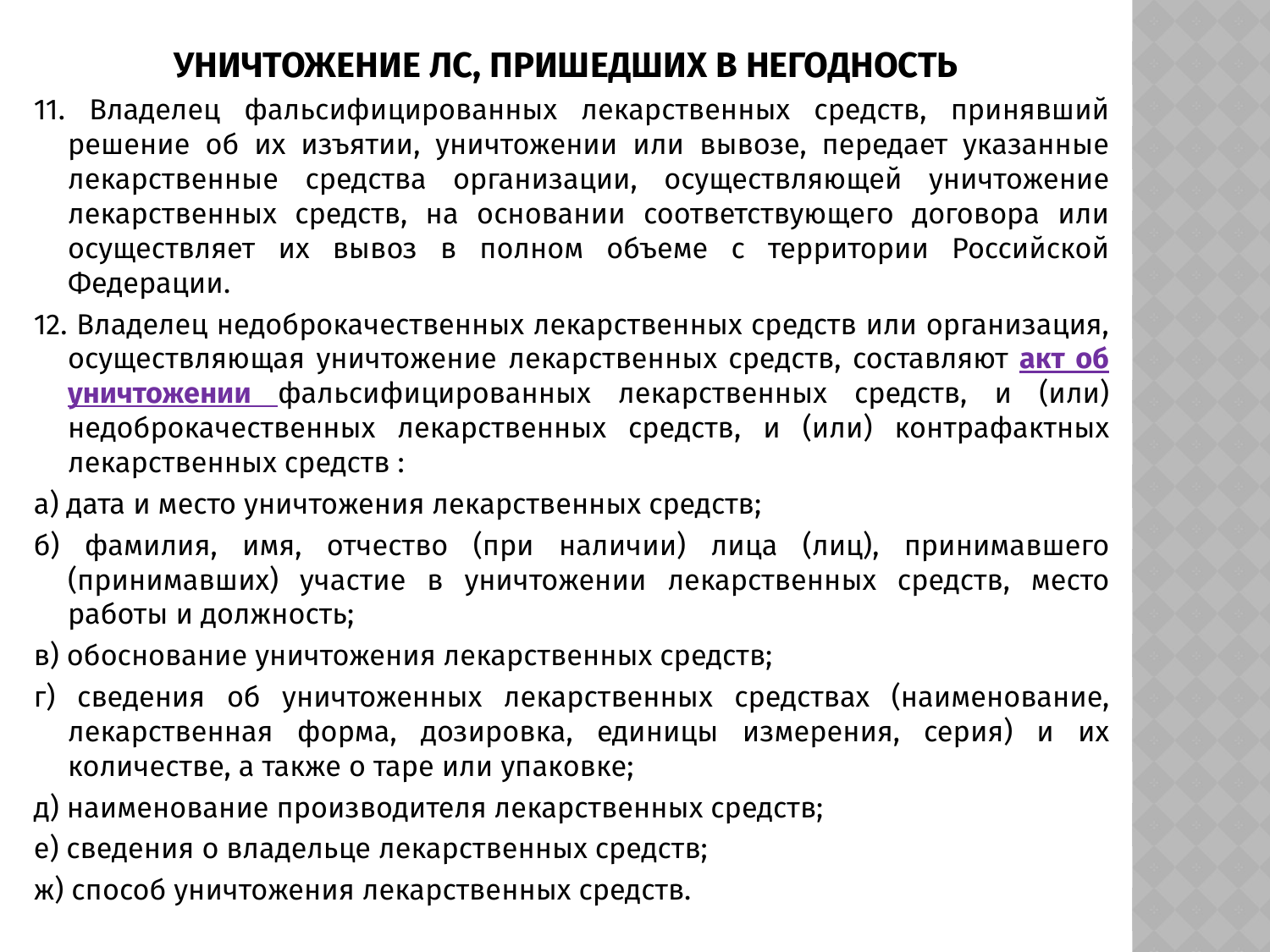

# Уничтожение ЛС, пришедших в негодность
11. Владелец фальсифицированных лекарственных средств, принявший решение об их изъятии, уничтожении или вывозе, передает указанные лекарственные средства организации, осуществляющей уничтожение лекарственных средств, на основании соответствующего договора или осуществляет их вывоз в полном объеме с территории Российской Федерации.
12. Владелец недоброкачественных лекарственных средств или организация, осуществляющая уничтожение лекарственных средств, составляют акт об уничтожении фальсифицированных лекарственных средств, и (или) недоброкачественных лекарственных средств, и (или) контрафактных лекарственных средств :
а) дата и место уничтожения лекарственных средств;
б) фамилия, имя, отчество (при наличии) лица (лиц), принимавшего (принимавших) участие в уничтожении лекарственных средств, место работы и должность;
в) обоснование уничтожения лекарственных средств;
г) сведения об уничтоженных лекарственных средствах (наименование, лекарственная форма, дозировка, единицы измерения, серия) и их количестве, а также о таре или упаковке;
д) наименование производителя лекарственных средств;
е) сведения о владельце лекарственных средств;
ж) способ уничтожения лекарственных средств.